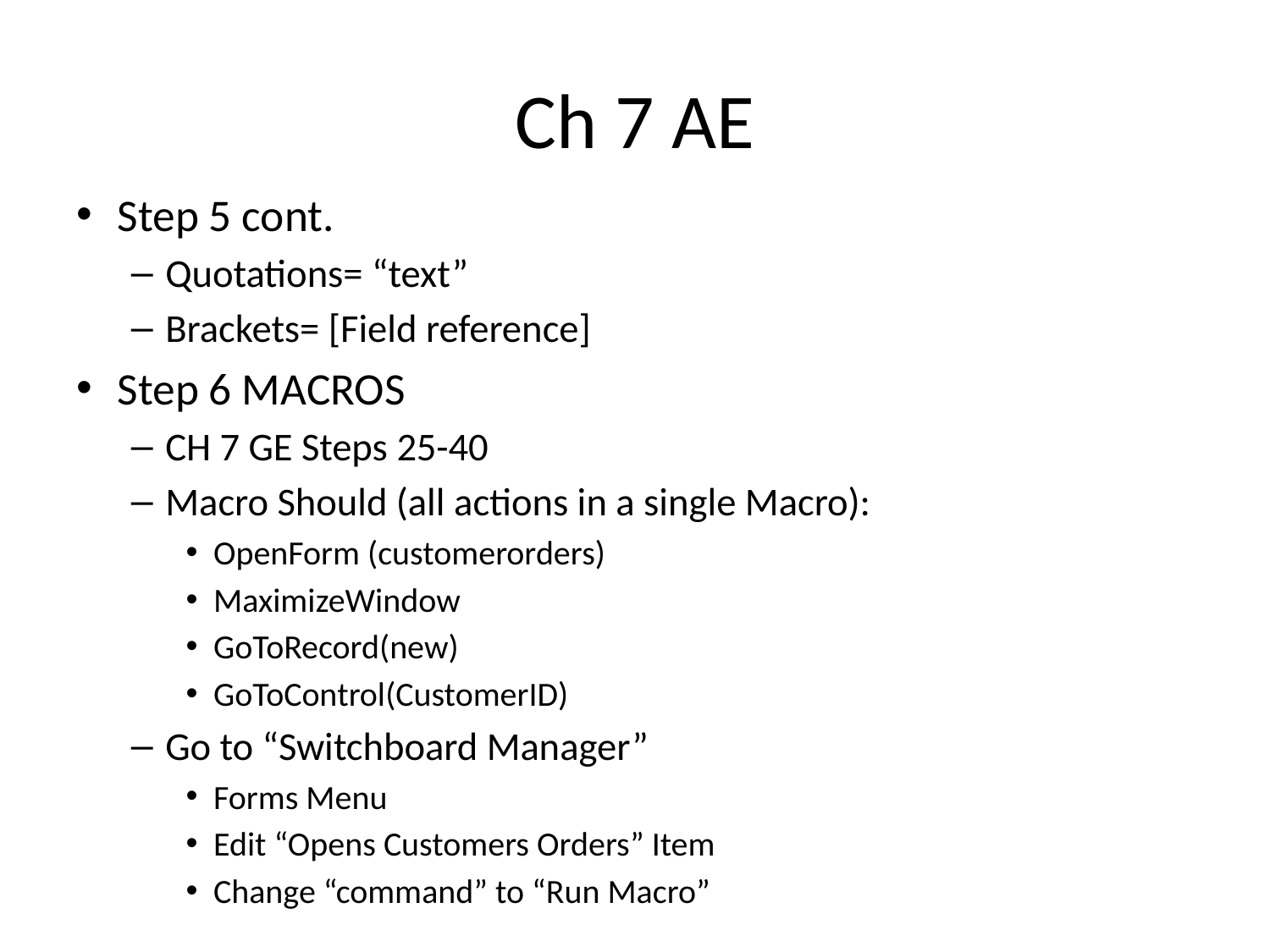

# Ch 7 AE
Step 5 cont.
Quotations= “text”
Brackets= [Field reference]
Step 6 MACROS
CH 7 GE Steps 25-40
Macro Should (all actions in a single Macro):
OpenForm (customerorders)
MaximizeWindow
GoToRecord(new)
GoToControl(CustomerID)
Go to “Switchboard Manager”
Forms Menu
Edit “Opens Customers Orders” Item
Change “command” to “Run Macro”